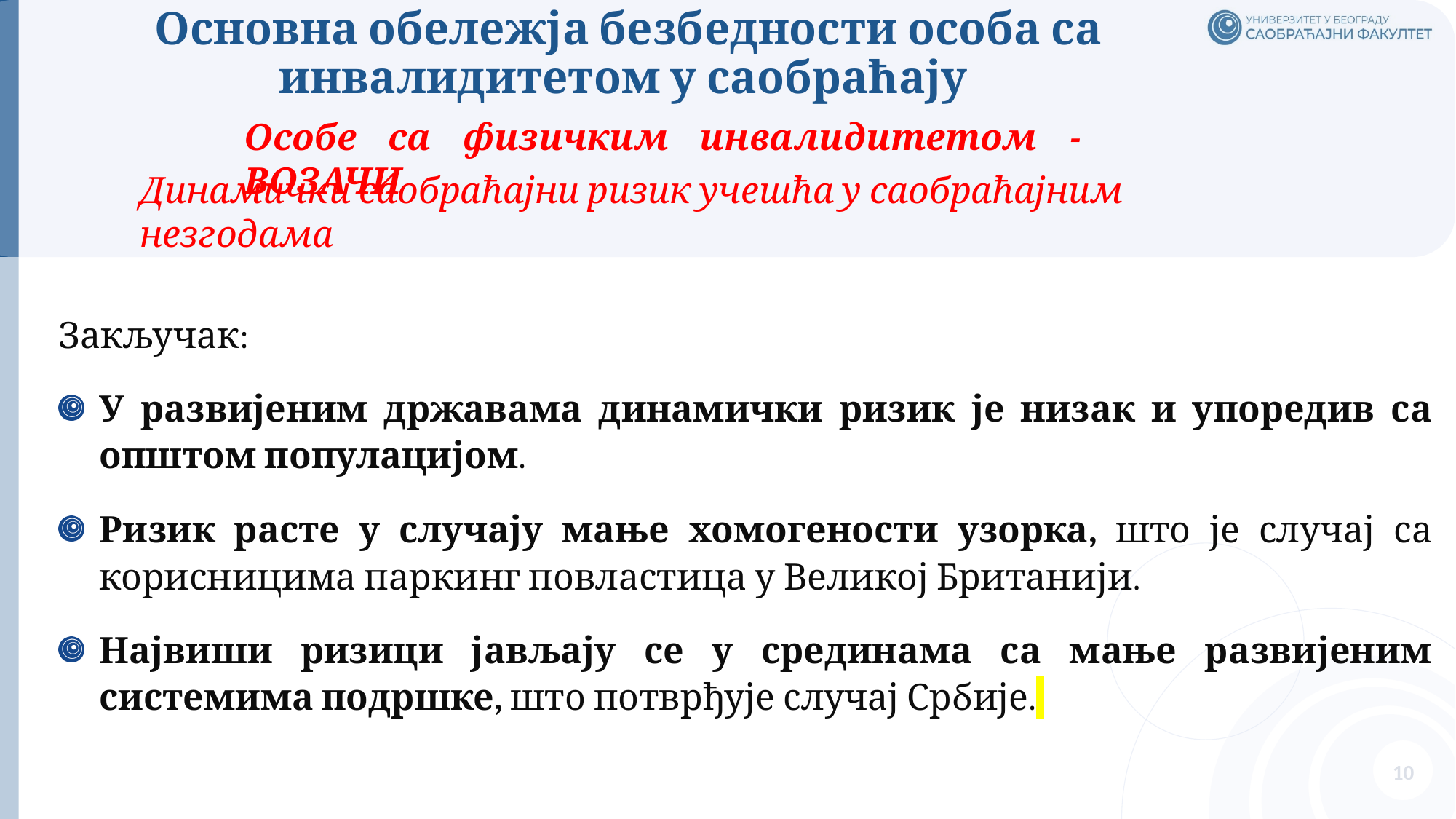

# Основна обележја безбедности особа са инвалидитетом у саобраћају

Особе са физичким инвалидитетом - ВОЗАЧИ
Динамички саобраћајни ризик учешћа у саобраћајним незгодама

Закључак:
У развијеним државама динамички ризик је низак и упоредив са општом популацијом.
Ризик расте у случају мање хомогености узорка, што је случај са корисницима паркинг повластица у Великој Британији.
Највиши ризици јављају се у срединама са мање развијеним системима подршке, што потврђује случај Србије.
10